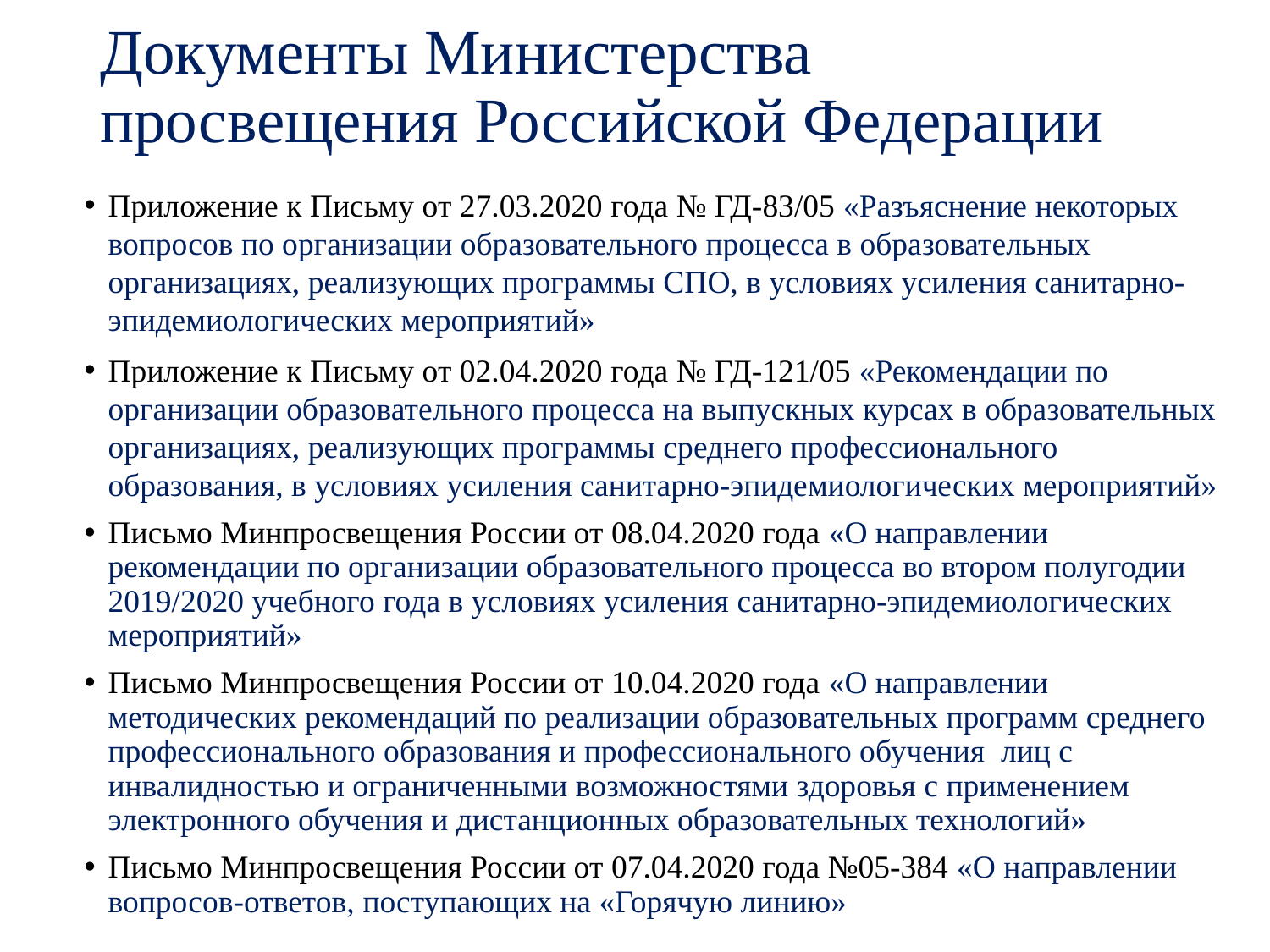

Документы Министерства просвещения Российской Федерации
Приложение к Письму от 27.03.2020 года № ГД-83/05 «Разъяснение некоторых вопросов по организации образовательного процесса в образовательных организациях, реализующих программы СПО, в условиях усиления санитарно-эпидемиологических мероприятий»
Приложение к Письму от 02.04.2020 года № ГД-121/05 «Рекомендации по организации образовательного процесса на выпускных курсах в образовательных организациях, реализующих программы среднего профессионального образования, в условиях усиления санитарно-эпидемиологических мероприятий»
Письмо Минпросвещения России от 08.04.2020 года «О направлении рекомендации по организации образовательного процесса во втором полугодии 2019/2020 учебного года в условиях усиления санитарно-эпидемиологических мероприятий»
Письмо Минпросвещения России от 10.04.2020 года «О направлении методических рекомендаций по реализации образовательных программ среднего профессионального образования и профессионального обучения  лиц с инвалидностью и ограниченными возможностями здоровья с применением электронного обучения и дистанционных образовательных технологий»
Письмо Минпросвещения России от 07.04.2020 года №05-384 «О направлении вопросов-ответов, поступающих на «Горячую линию»